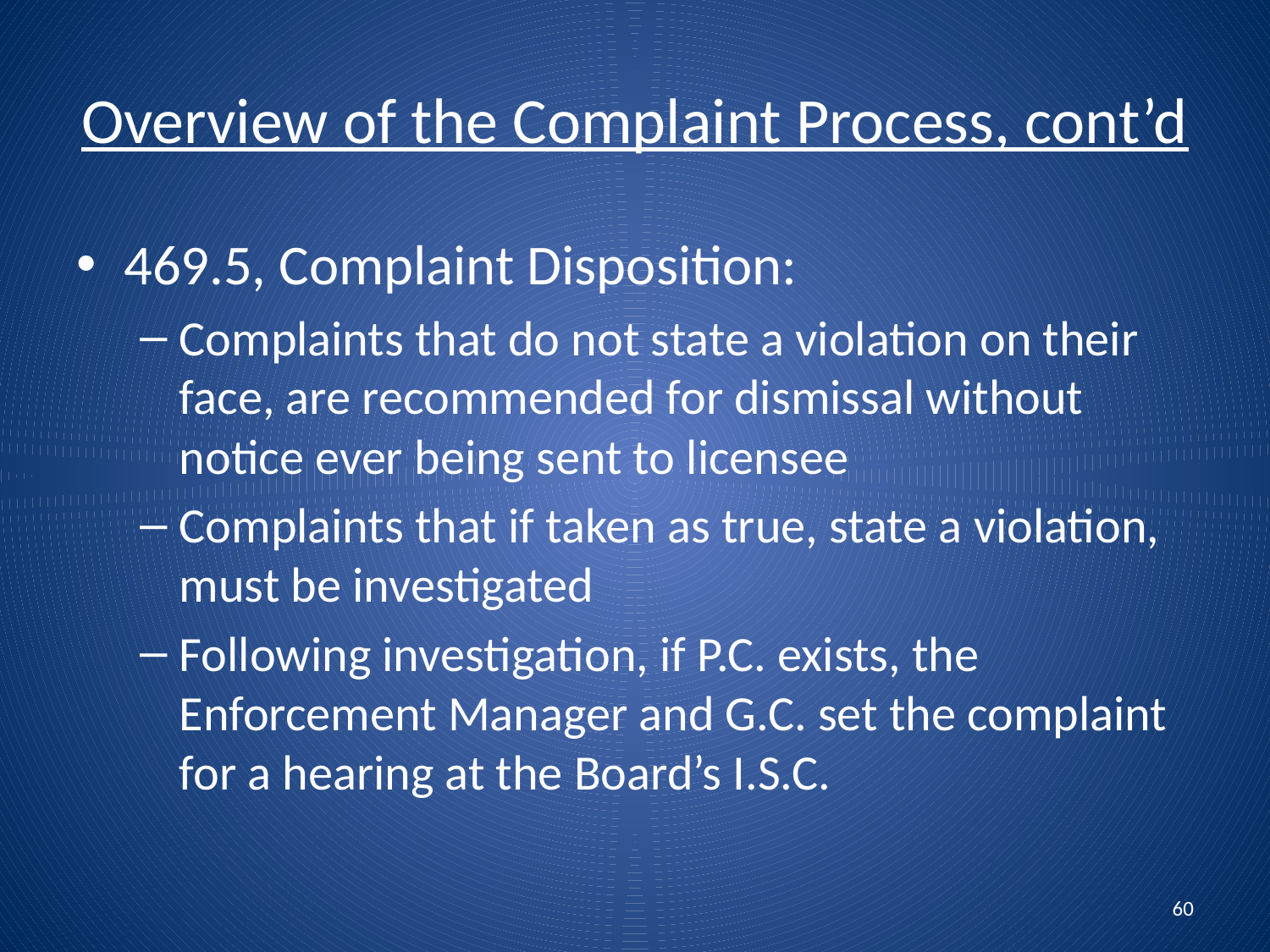

# Overview of the Complaint Process, cont’d
469.5, Complaint Disposition:
Complaints that do not state a violation on their face, are recommended for dismissal without notice ever being sent to licensee
Complaints that if taken as true, state a violation, must be investigated
Following investigation, if P.C. exists, the Enforcement Manager and G.C. set the complaint for a hearing at the Board’s I.S.C.
60